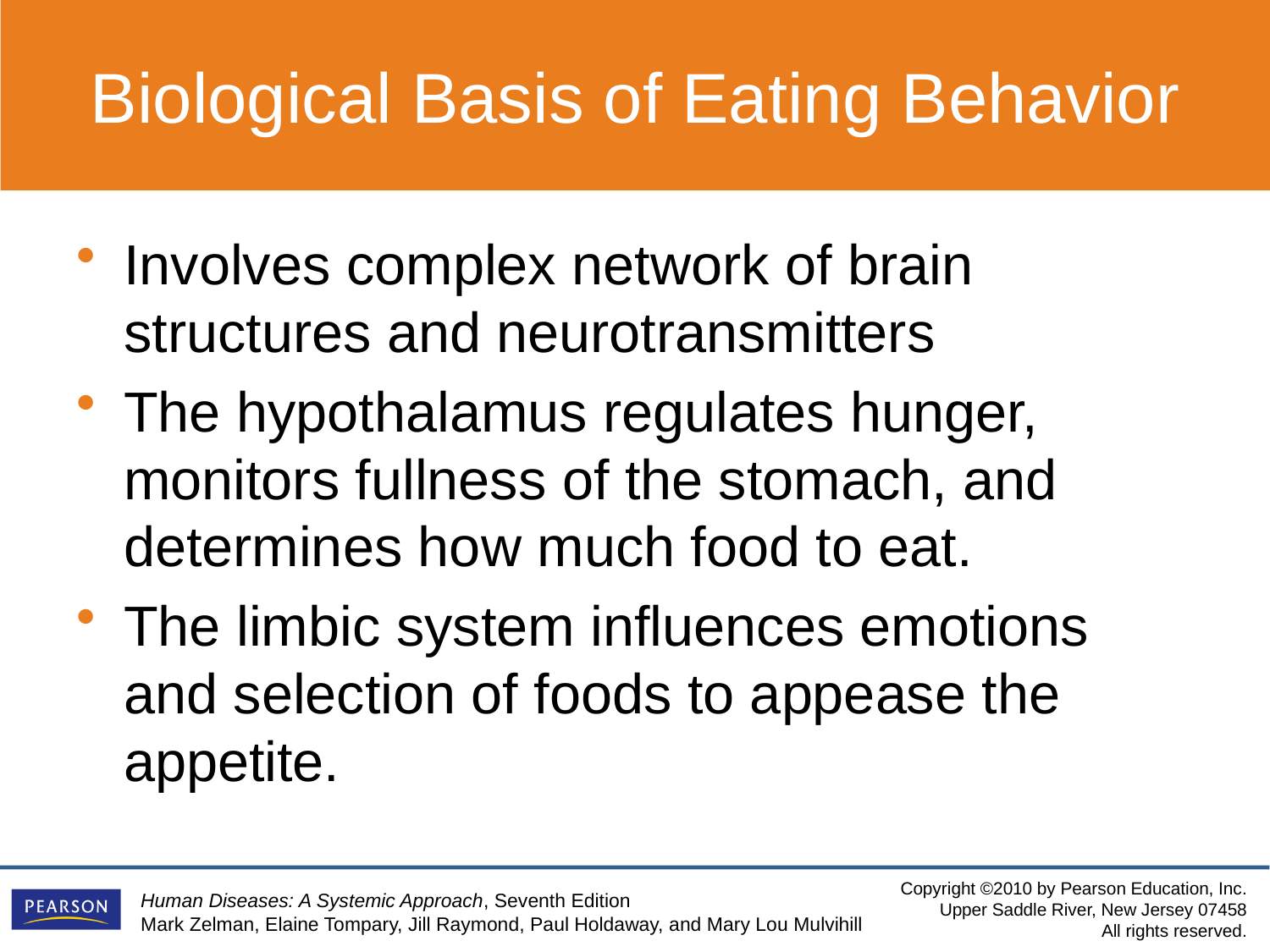

Biological Basis of Eating Behavior
Involves complex network of brain structures and neurotransmitters
The hypothalamus regulates hunger, monitors fullness of the stomach, and determines how much food to eat.
The limbic system influences emotions and selection of foods to appease the appetite.